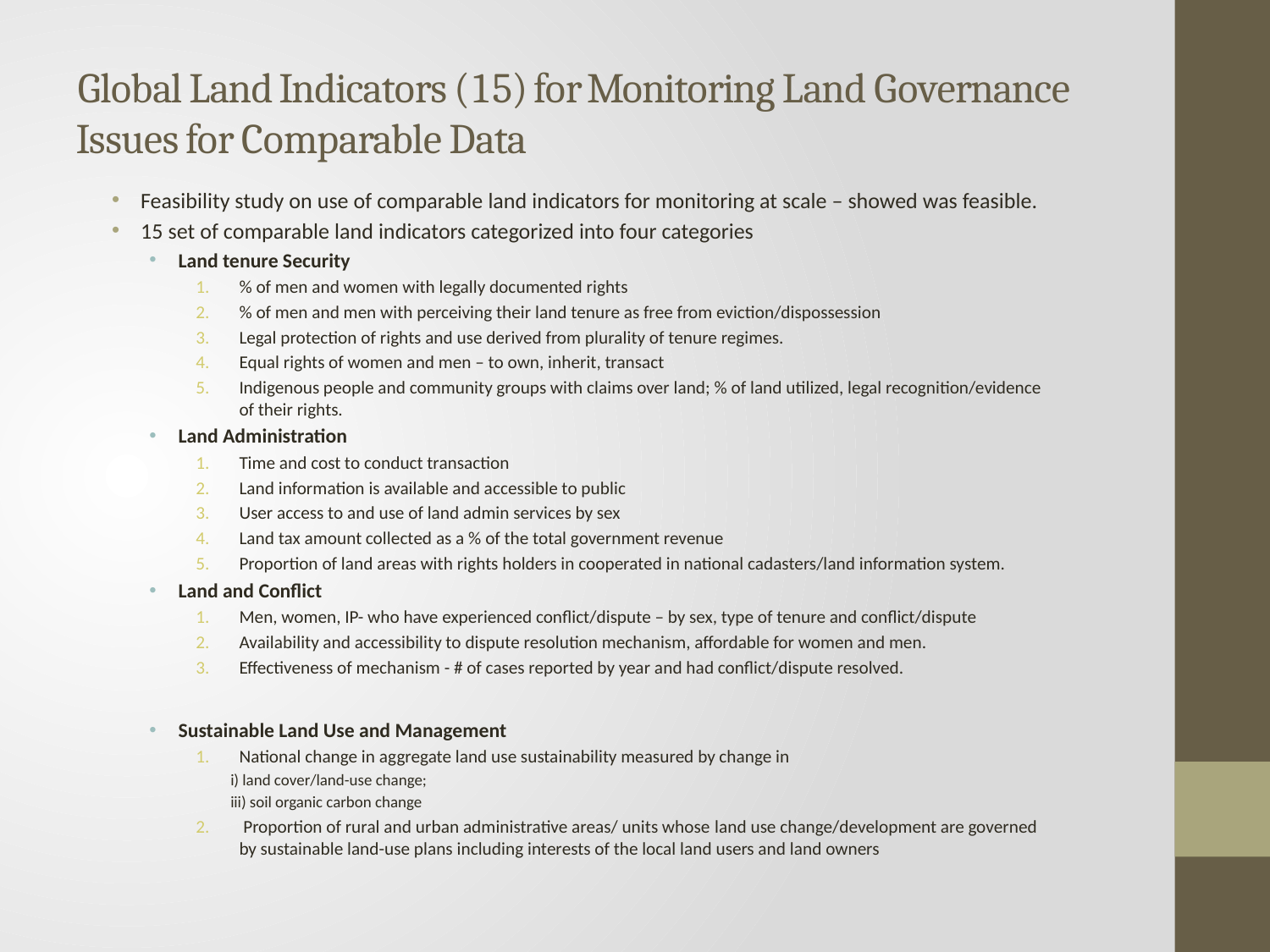

# Global Land Indicators (15) for Monitoring Land Governance Issues for Comparable Data
Feasibility study on use of comparable land indicators for monitoring at scale – showed was feasible.
15 set of comparable land indicators categorized into four categories
Land tenure Security
% of men and women with legally documented rights
% of men and men with perceiving their land tenure as free from eviction/dispossession
Legal protection of rights and use derived from plurality of tenure regimes.
Equal rights of women and men – to own, inherit, transact
Indigenous people and community groups with claims over land; % of land utilized, legal recognition/evidence of their rights.
Land Administration
Time and cost to conduct transaction
Land information is available and accessible to public
User access to and use of land admin services by sex
Land tax amount collected as a % of the total government revenue
Proportion of land areas with rights holders in cooperated in national cadasters/land information system.
Land and Conflict
Men, women, IP- who have experienced conflict/dispute – by sex, type of tenure and conflict/dispute
Availability and accessibility to dispute resolution mechanism, affordable for women and men.
Effectiveness of mechanism - # of cases reported by year and had conflict/dispute resolved.

Sustainable Land Use and Management
National change in aggregate land use sustainability measured by change in
	i) land cover/land-use change;
	iii) soil organic carbon change
 Proportion of rural and urban administrative areas/ units whose land use change/development are governed by sustainable land-use plans including interests of the local land users and land owners